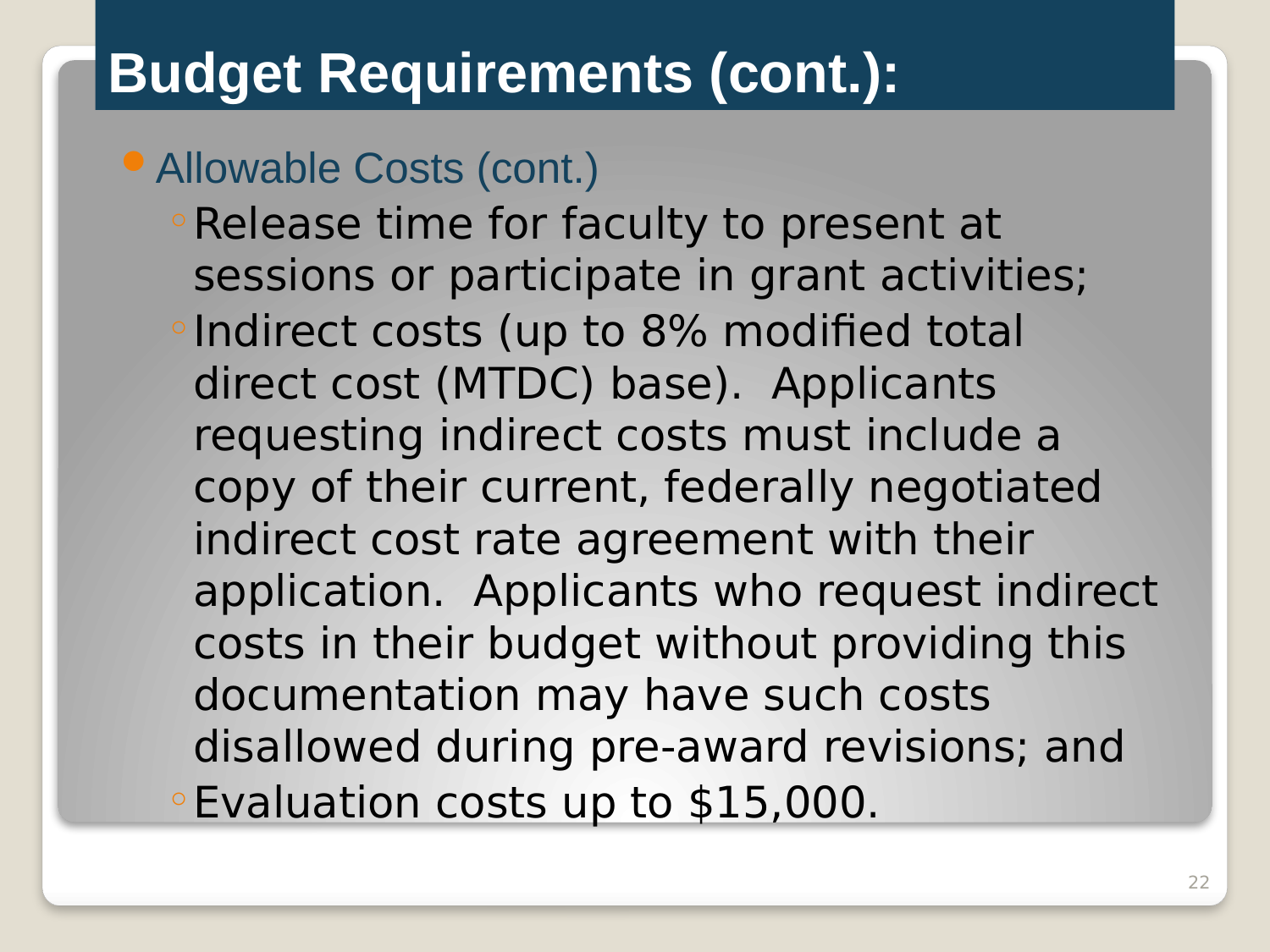

# Budget Requirements (cont.):
Allowable Costs (cont.)
Release time for faculty to present at sessions or participate in grant activities;
Indirect costs (up to 8% modified total direct cost (MTDC) base).  Applicants requesting indirect costs must include a copy of their current, federally negotiated indirect cost rate agreement with their application.  Applicants who request indirect costs in their budget without providing this documentation may have such costs disallowed during pre-award revisions; and
Evaluation costs up to $15,000.

22